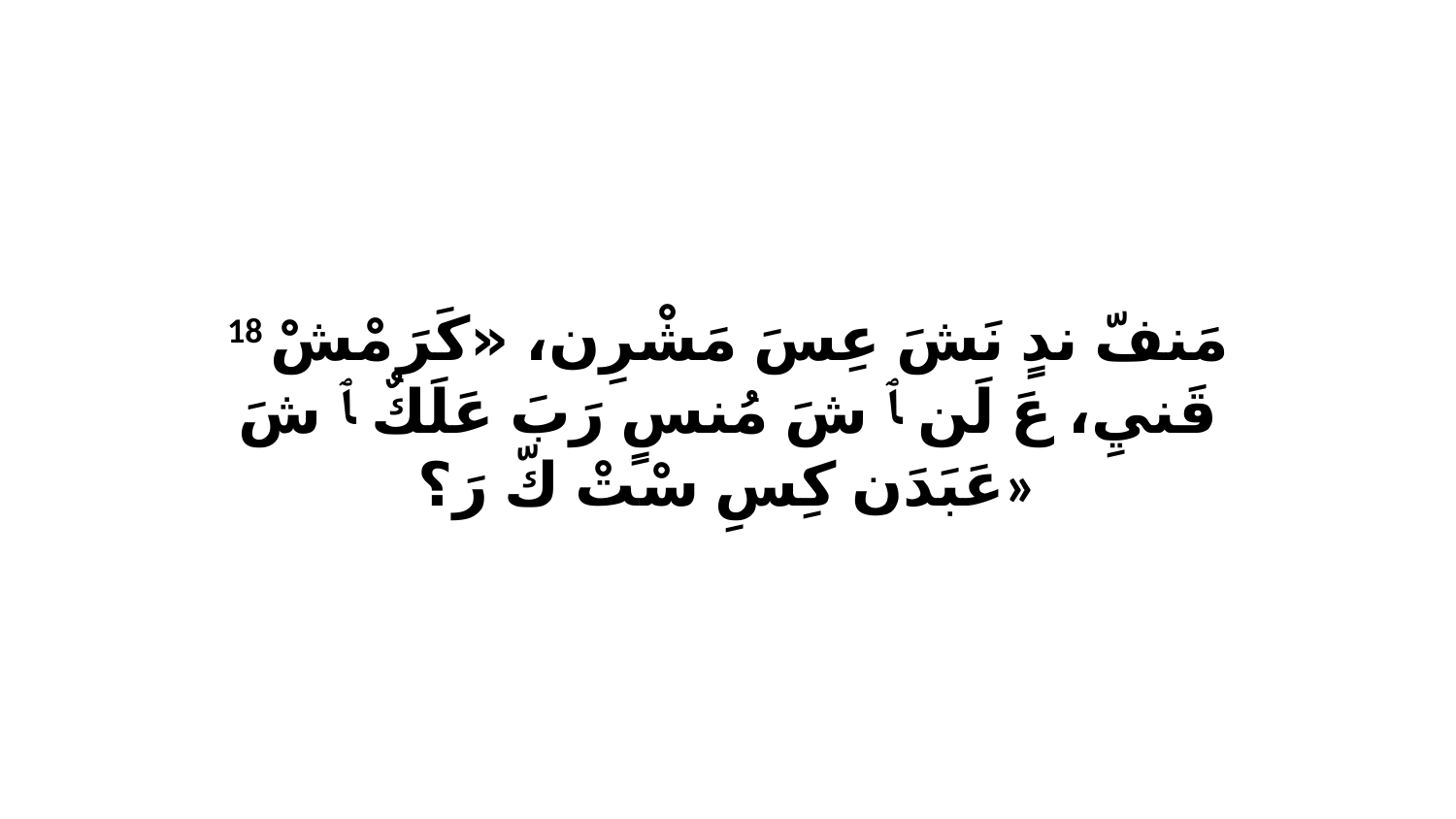

18 مَنفّ ندٍ نَشَ عِسَ مَشْرِن، «كَرَ مْشْ قَنيِ، عَ لَن ﭑ شَ مُنسٍ رَبَ عَلَكٌ ﭑ شَ عَبَدَن كِسِ سْتْ كّ رَ؟»